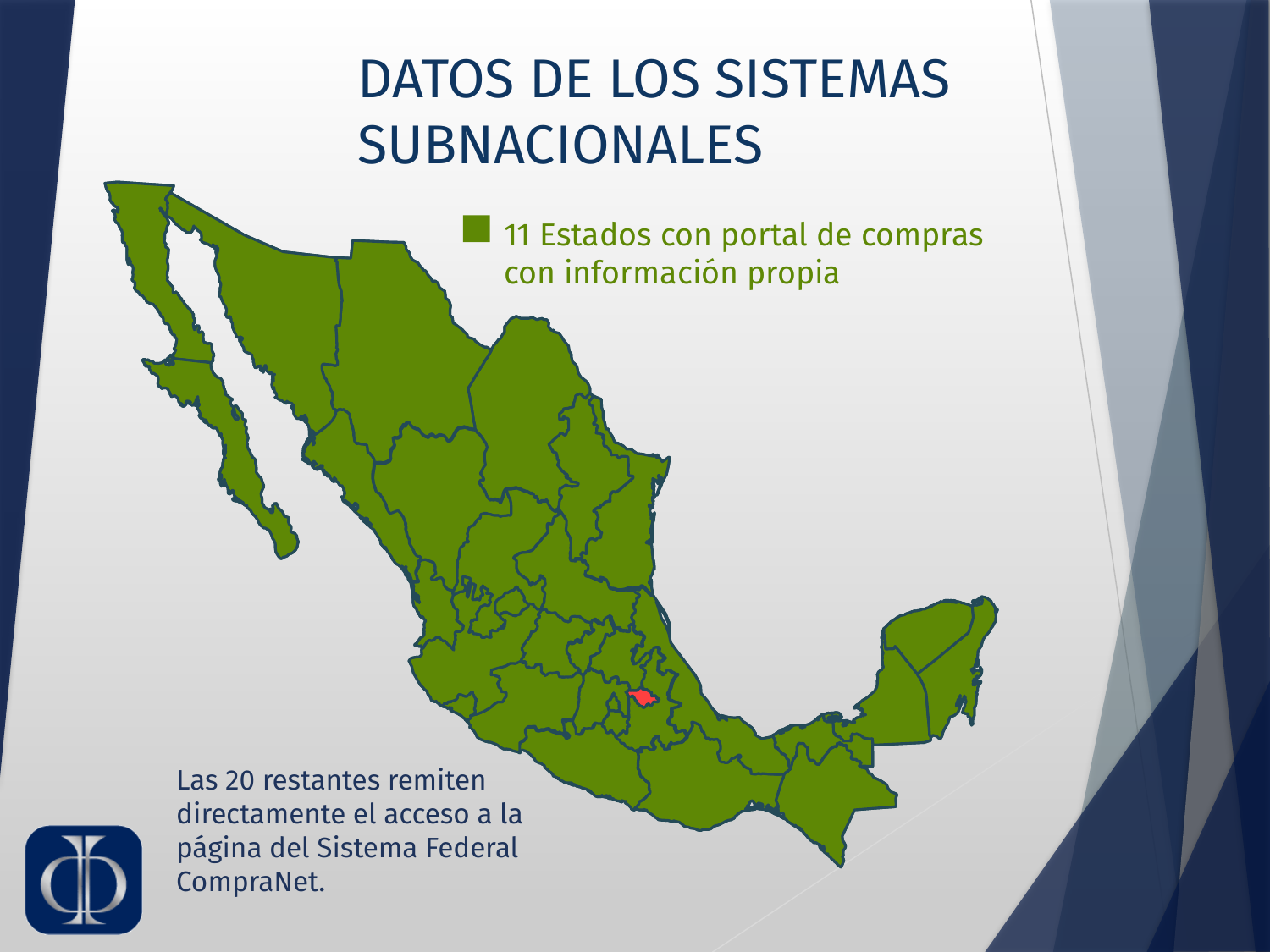

# DATOS DE LOS SISTEMAS SUBNACIONALES

11 Estados con portal de compras con información propia

Las 20 restantes remiten directamente el acceso a la página del Sistema Federal CompraNet.